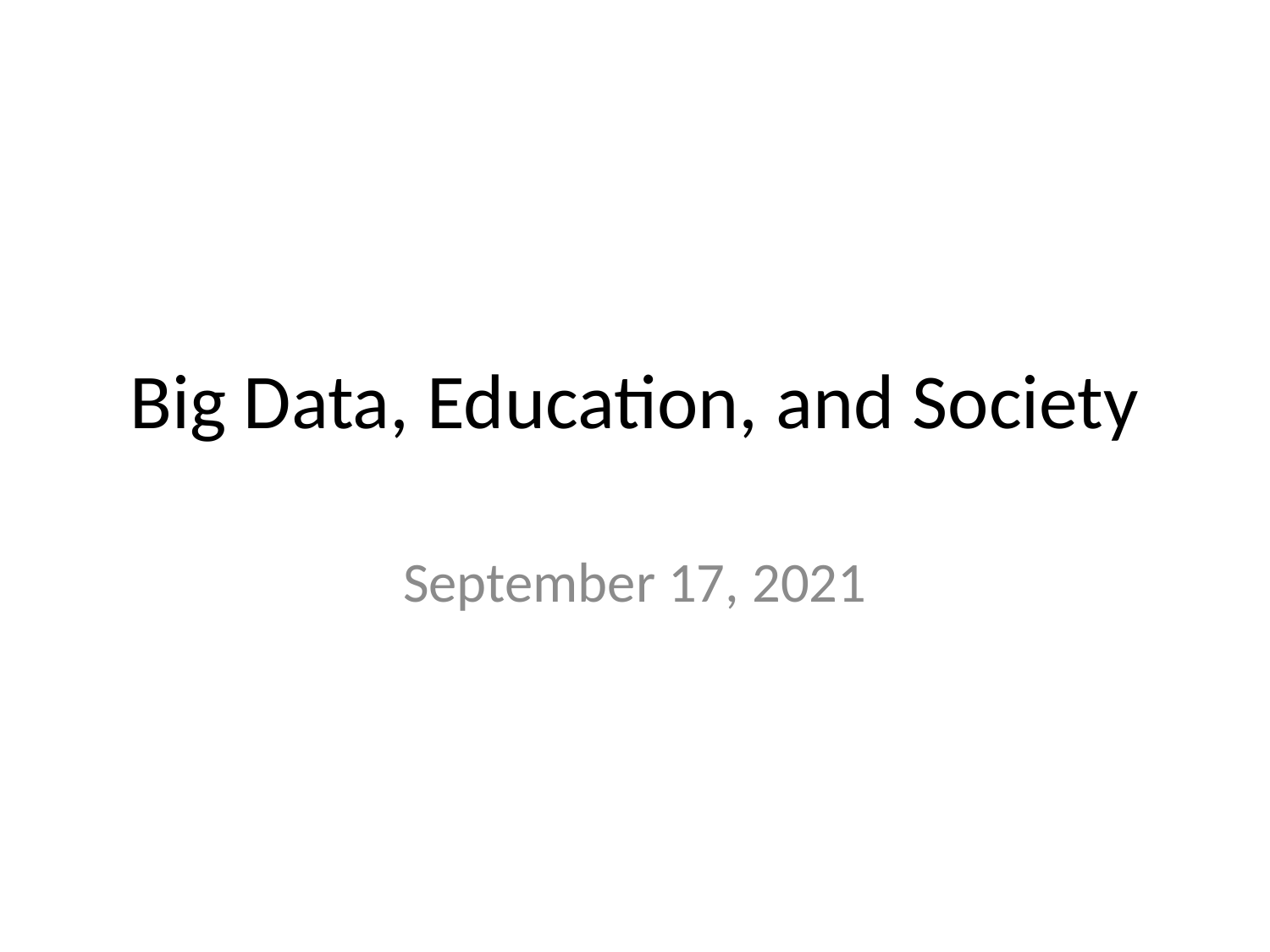

# Big Data, Education, and Society
September 17, 2021